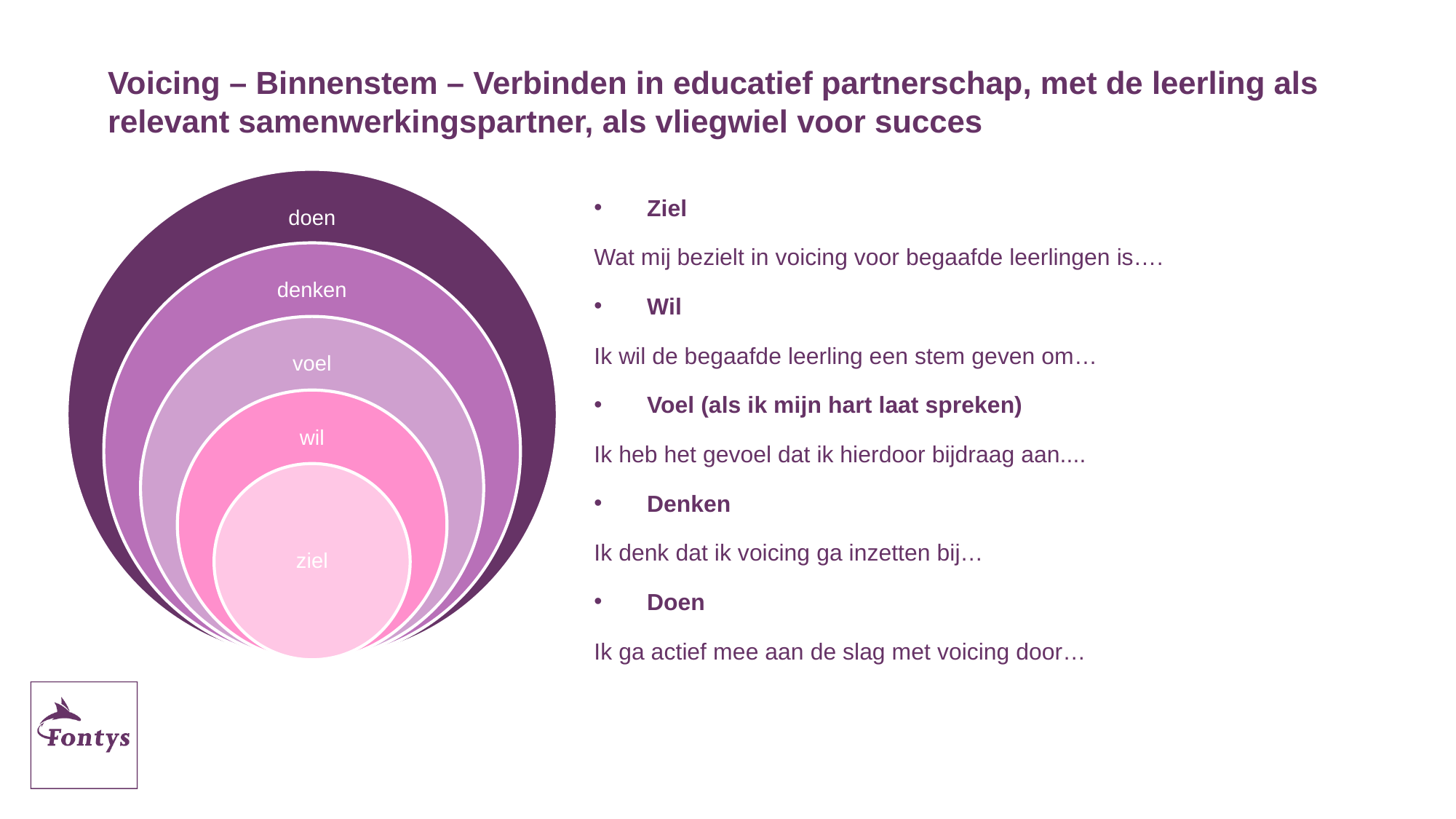

# Voicing – Binnenstem – Verbinden in educatief partnerschap, met de leerling als relevant samenwerkingspartner, als vliegwiel voor succes
doen
denken
voel
wil
ziel
Ziel
Wat mij bezielt in voicing voor begaafde leerlingen is….
Wil
Ik wil de begaafde leerling een stem geven om…
Voel (als ik mijn hart laat spreken)
Ik heb het gevoel dat ik hierdoor bijdraag aan....
Denken
Ik denk dat ik voicing ga inzetten bij…
Doen
Ik ga actief mee aan de slag met voicing door…